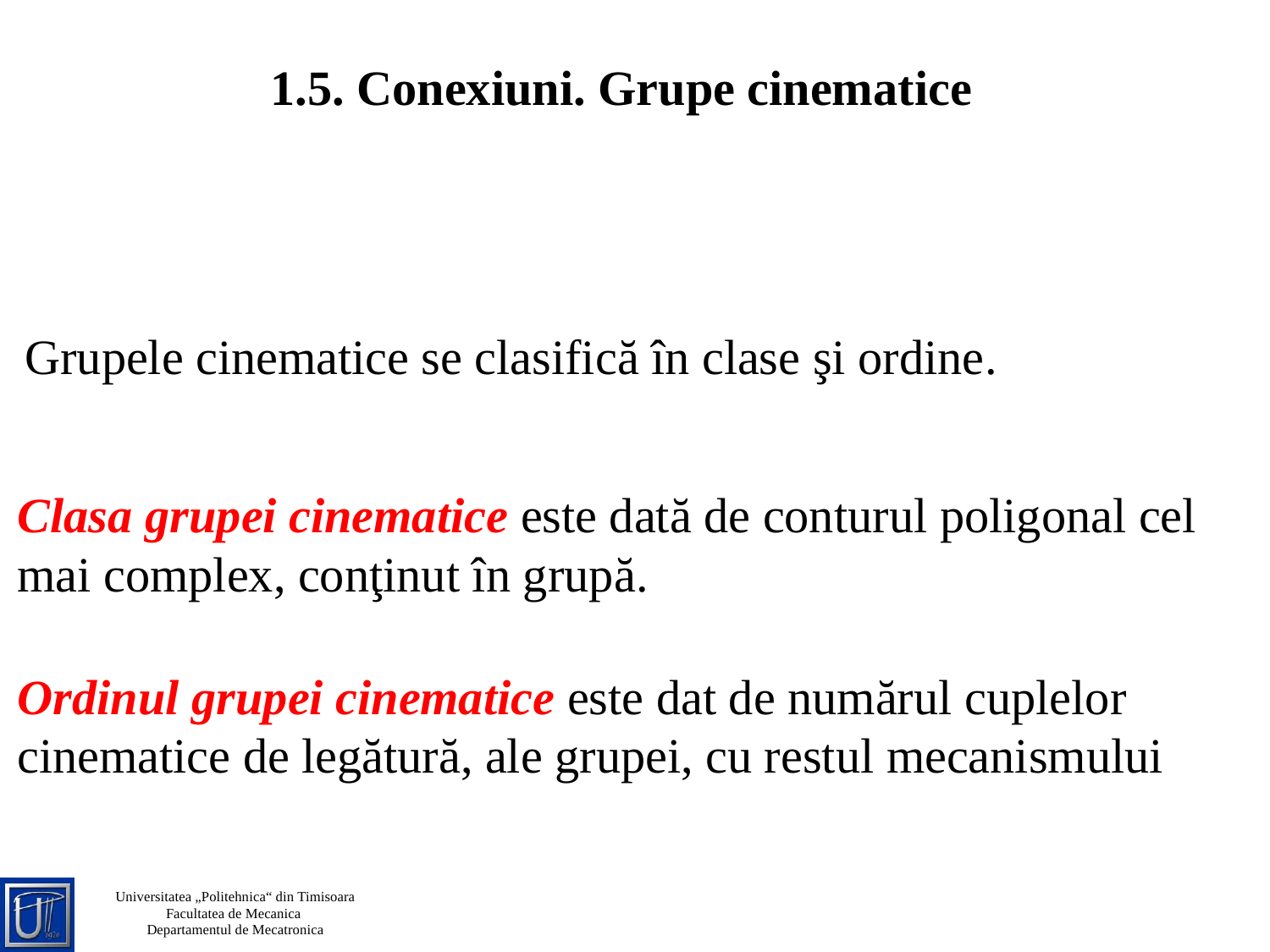

1.5. Conexiuni. Grupe cinematice

Grupele cinematice se clasifică în clase şi ordine.

Clasa grupei cinematice este dată de conturul poligonal cel mai complex, conţinut în grupă.
Ordinul grupei cinematice este dat de numărul cuplelor cinematice de legătură, ale grupei, cu restul mecanismului